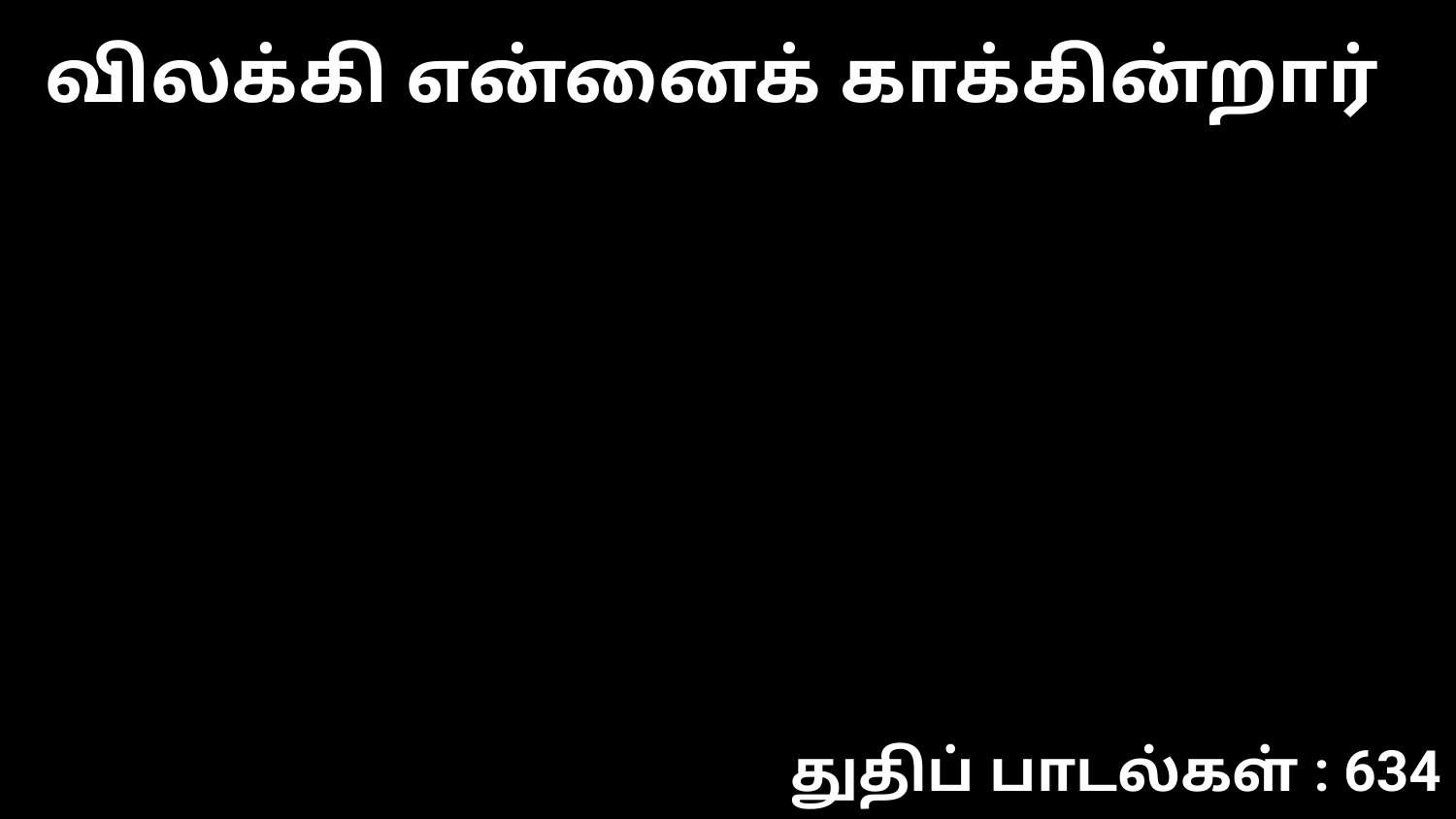

விலக்கி என்னைக் காக்கின்றார்
துதிப் பாடல்கள் : 634